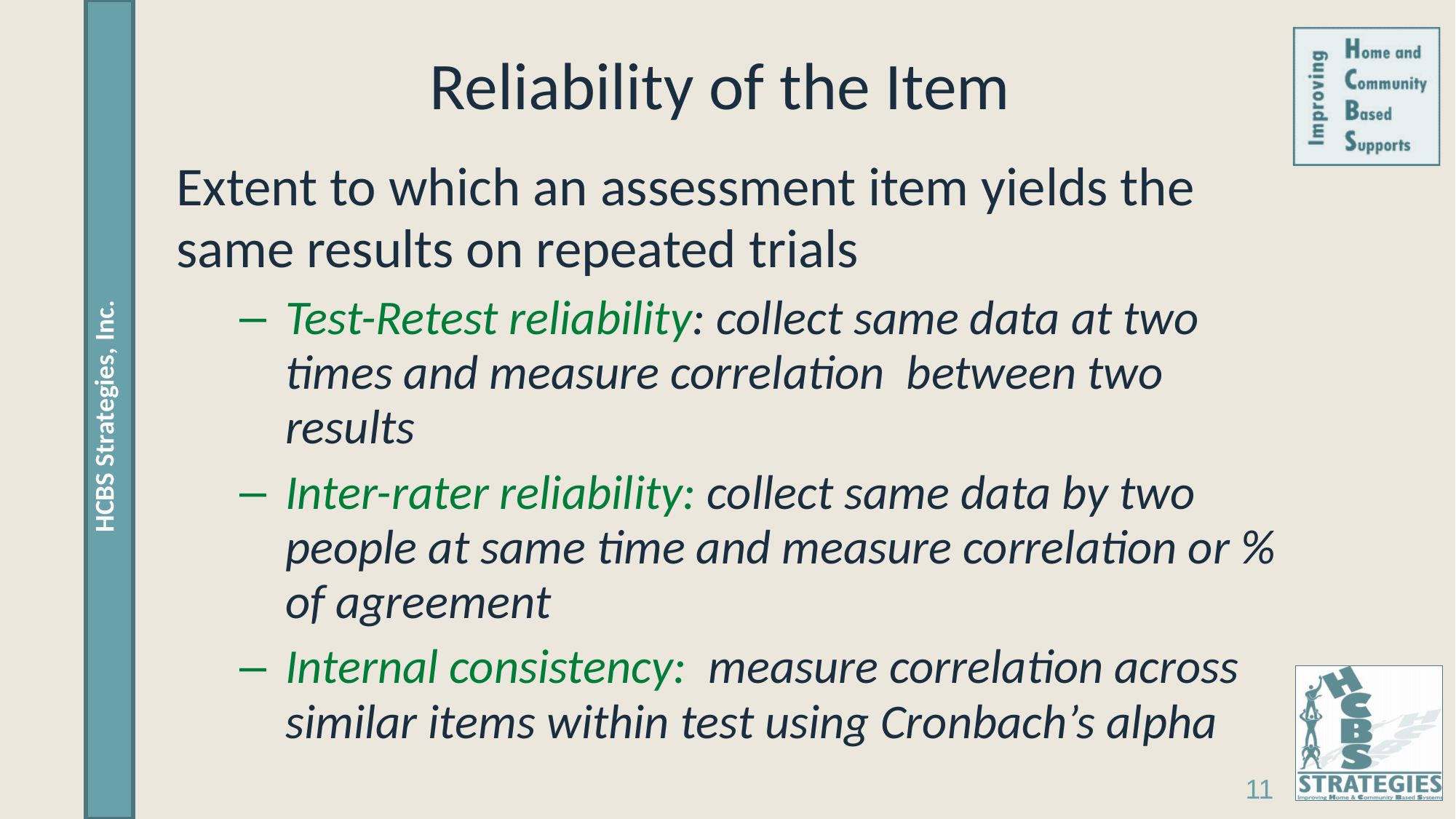

# Reliability of the Item
Extent to which an assessment item yields the same results on repeated trials
Test-Retest reliability: collect same data at two times and measure correlation  between two results
Inter-rater reliability: collect same data by two people at same time and measure correlation or % of agreement
Internal consistency:  measure correlation across similar items within test using Cronbach’s alpha